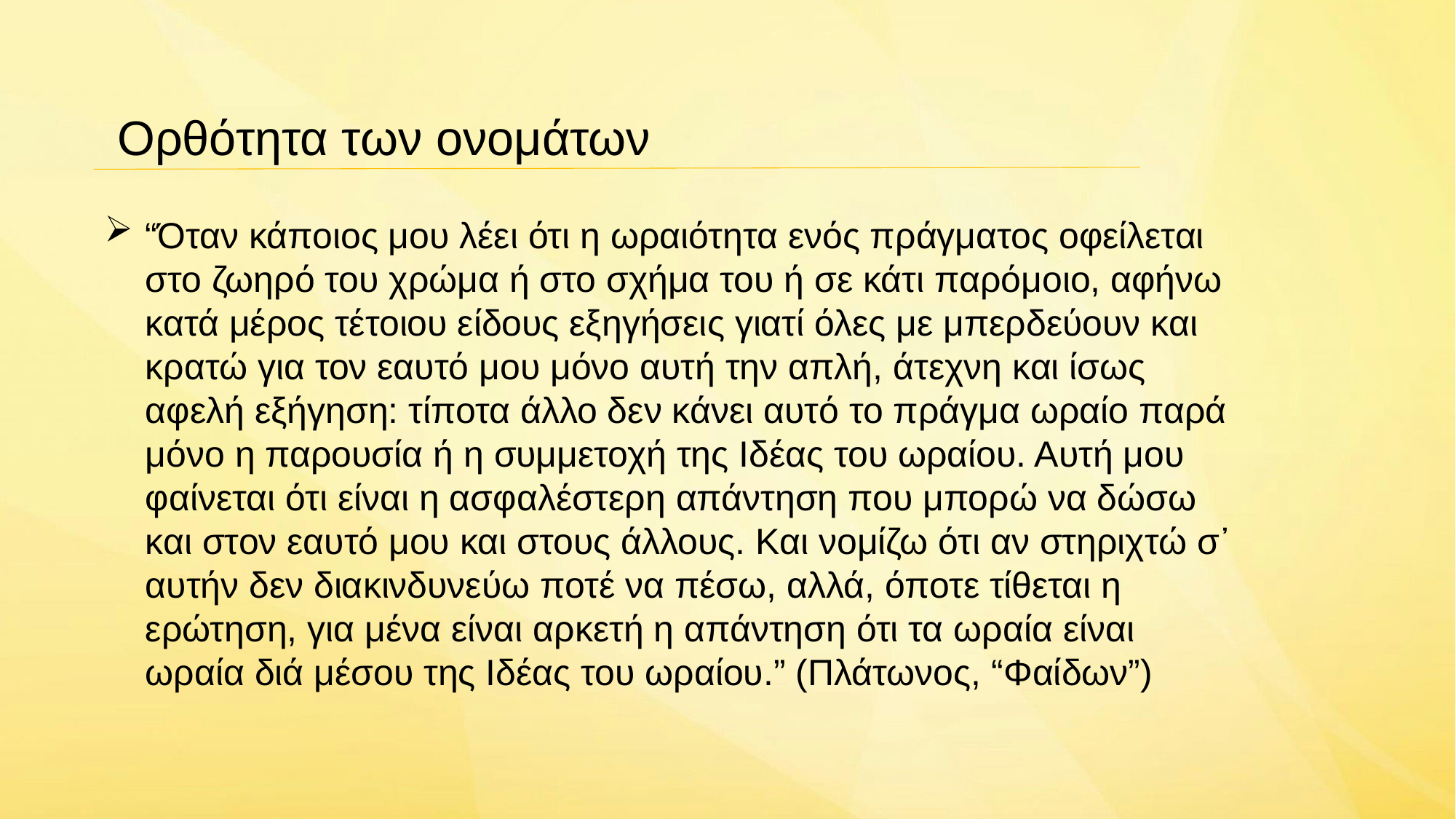

Ορθότητα των ονομάτων
“Όταν κάποιος μου λέει ότι η ωραιότητα ενός πράγματος οφείλεται στο ζωηρό του χρώμα ή στο σχήμα του ή σε κάτι παρόμοιο, αφήνω κατά μέρος τέτοιου είδους εξηγήσεις γιατί όλες με μπερδεύουν και κρατώ για τον εαυτό μου μόνο αυτή την απλή, άτεχνη και ίσως αφελή εξήγηση: τίποτα άλλο δεν κάνει αυτό το πράγμα ωραίο παρά μόνο η παρουσία ή η συμμετοχή της Ιδέας του ωραίου. Αυτή μου φαίνεται ότι είναι η ασφαλέστερη απάντηση που μπορώ να δώσω και στον εαυτό μου και στους άλλους. Και νομίζω ότι αν στηριχτώ σ᾽ αυτήν δεν διακινδυνεύω ποτέ να πέσω, αλλά, όποτε τίθεται η ερώτηση, για μένα είναι αρκετή η απάντηση ότι τα ωραία είναι ωραία διά μέσου της Ιδέας του ωραίου.” (Πλάτωνος, “Φαίδων”)